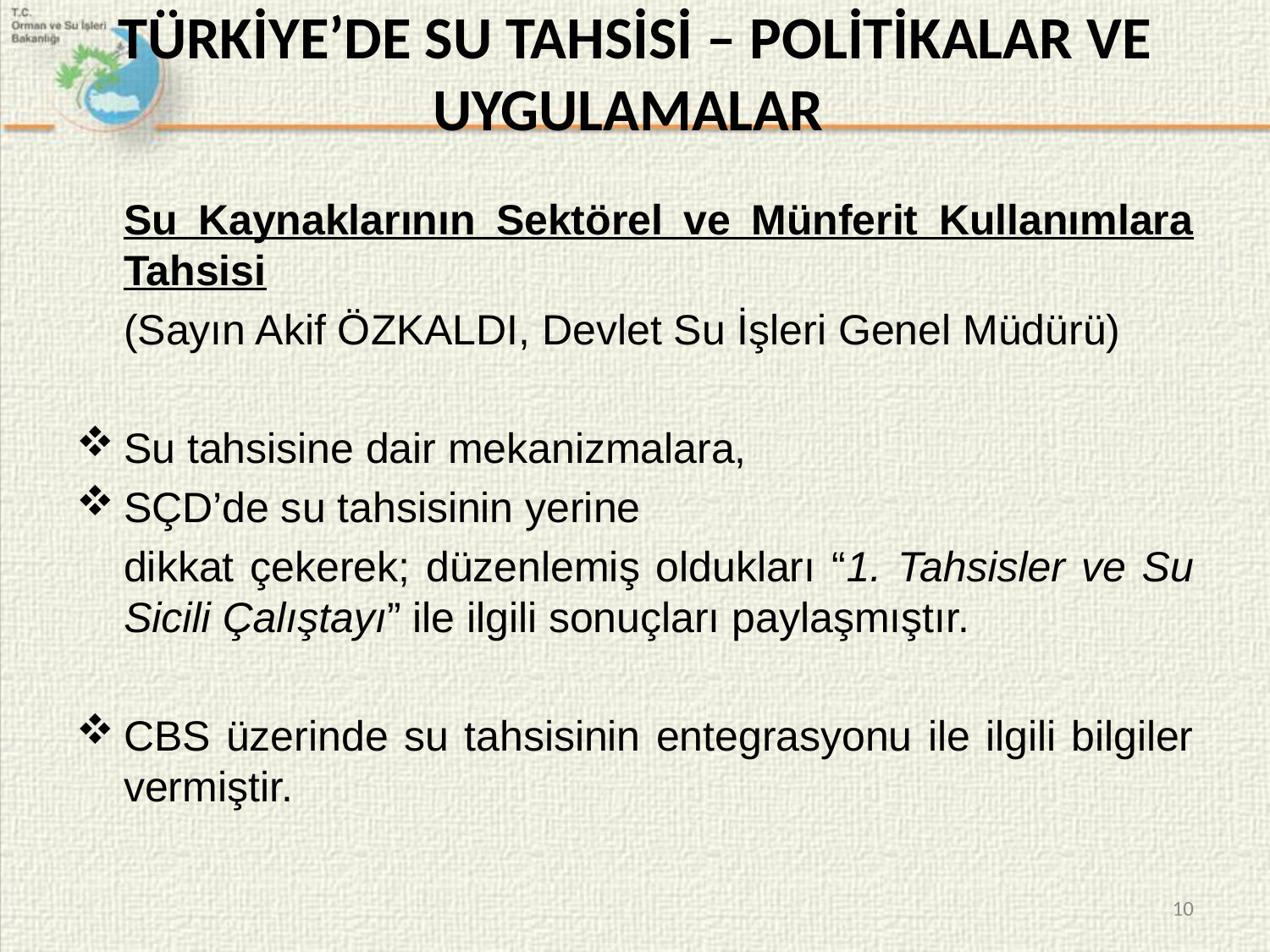

# TÜRKİYE’DE SU TAHSİSİ – POLİTİKALAR VE UYGULAMALAR
	Su Kaynaklarının Sektörel ve Münferit Kullanımlara Tahsisi
	(Sayın Akif ÖZKALDI, Devlet Su İşleri Genel Müdürü)

Su tahsisine dair mekanizmalara,
SÇD’de su tahsisinin yerine
	dikkat çekerek; düzenlemiş oldukları “1. Tahsisler ve Su Sicili Çalıştayı” ile ilgili sonuçları paylaşmıştır.

CBS üzerinde su tahsisinin entegrasyonu ile ilgili bilgiler vermiştir.

10